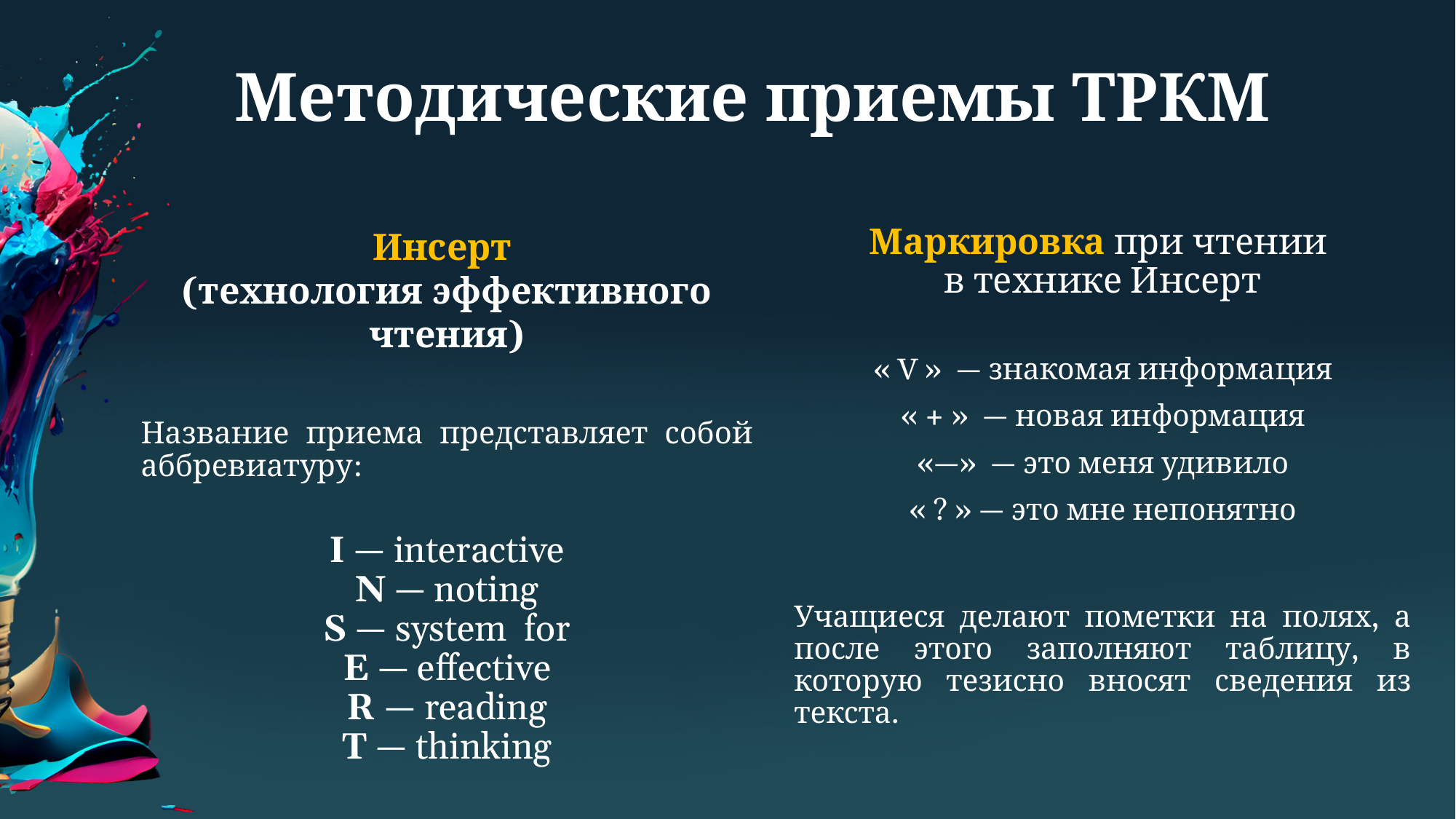

# Методические приемы ТРКМ
Инсерт
(технология эффективного чтения)

Название приема представляет собой аббревиатуру:

I — interactive
N — noting
S — system  for
E — effective
R — reading
T — thinking
Маркировка при чтении
в технике Инсерт

« V »  — знакомая информация
« + »  — новая информация
«—»  — это меня удивило
« ? » — это мне непонятно

Учащиеся делают пометки на полях, а после этого заполняют таблицу, в которую тезисно вносят сведения из текста.